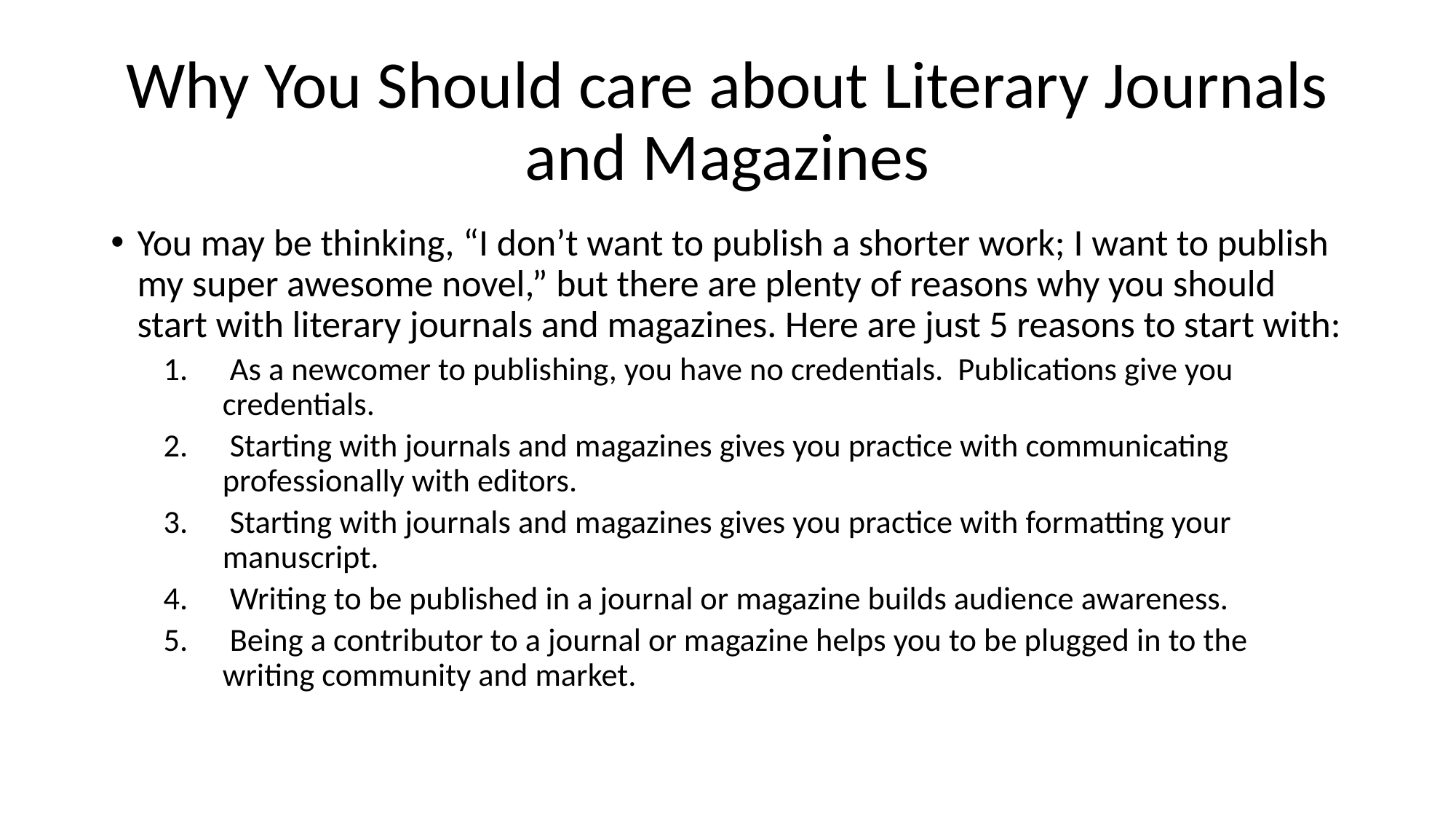

# Why You Should care about Literary Journals and Magazines
You may be thinking, “I don’t want to publish a shorter work; I want to publish my super awesome novel,” but there are plenty of reasons why you should start with literary journals and magazines. Here are just 5 reasons to start with:
 As a newcomer to publishing, you have no credentials.  Publications give you credentials.
 Starting with journals and magazines gives you practice with communicating professionally with editors.
 Starting with journals and magazines gives you practice with formatting your manuscript.
 Writing to be published in a journal or magazine builds audience awareness.
 Being a contributor to a journal or magazine helps you to be plugged in to the writing community and market.